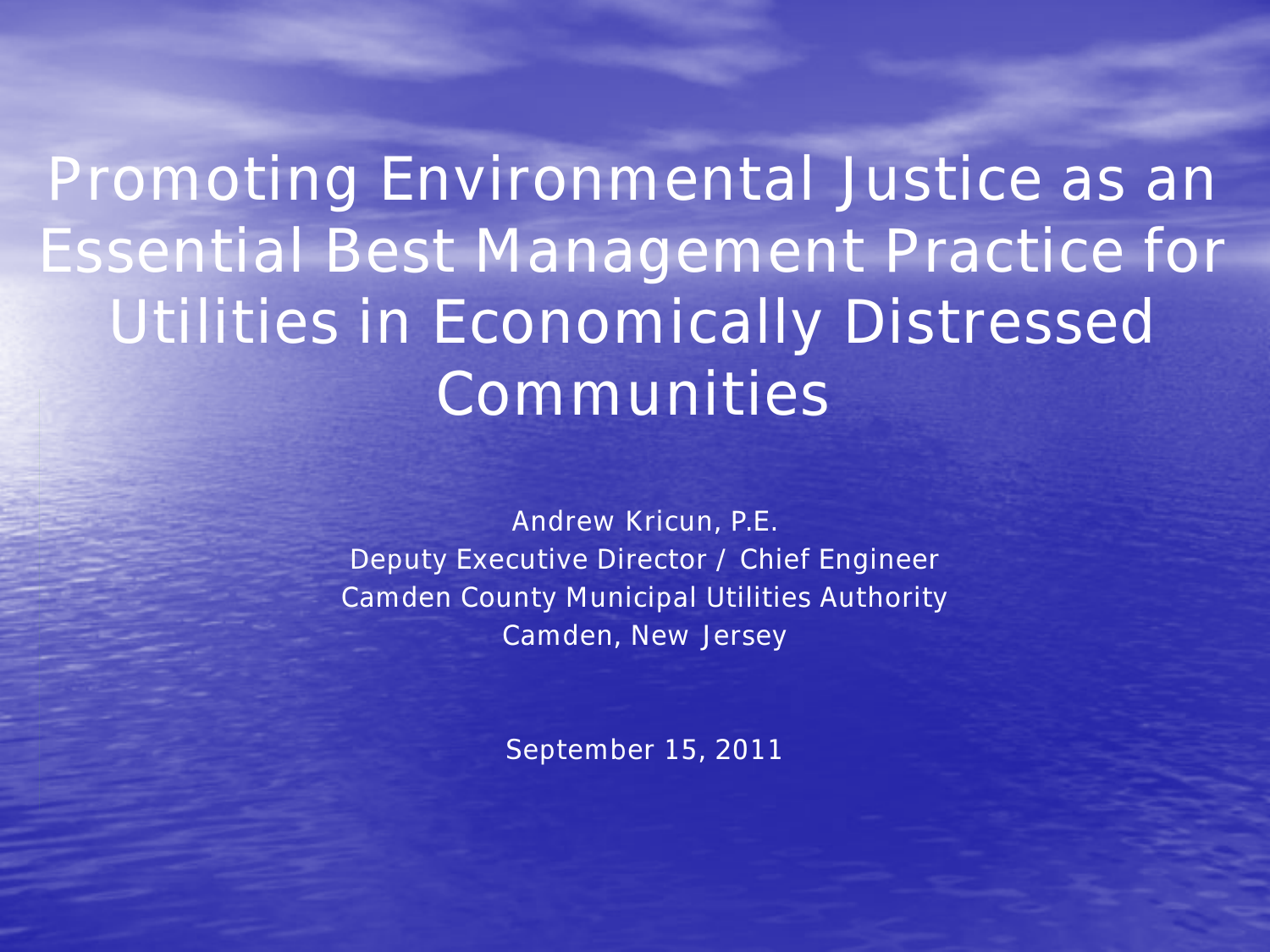

# Promoting Environmental Justice as an Essential Best Management Practice for Utilities in Economically Distressed Communities
Andrew Kricun, P.E.
Deputy Executive Director / Chief Engineer
Camden County Municipal Utilities Authority
Camden, New Jersey

September 15, 2011